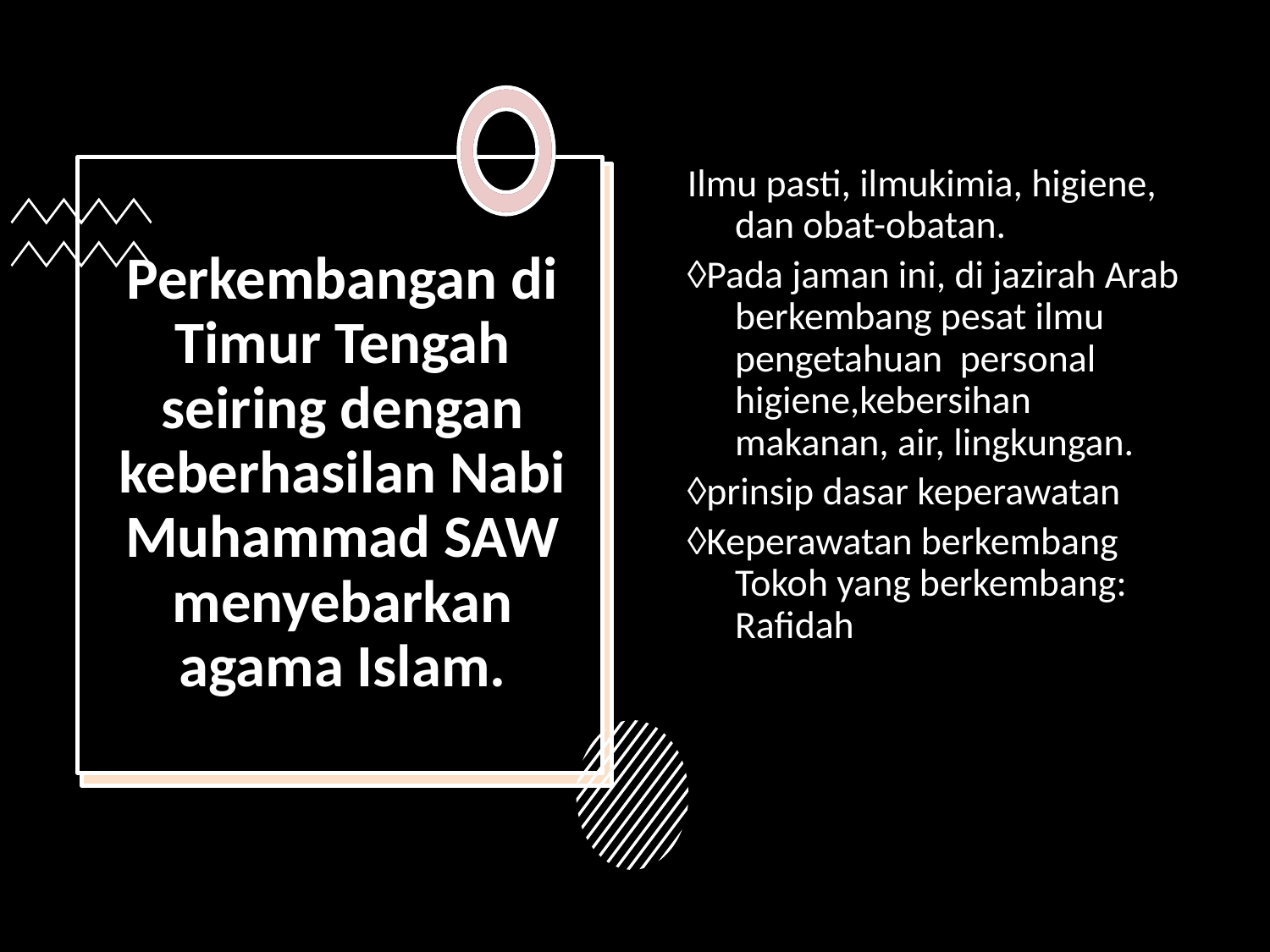

Ilmu pasti, ilmukimia, higiene, dan obat-obatan.
◊Pada jaman ini, di jazirah Arab berkembang pesat ilmu pengetahuan  personal higiene,kebersihan makanan, air, lingkungan.
◊prinsip dasar keperawatan
◊Keperawatan berkembang Tokoh yang berkembang: Rafidah

# Perkembangan di Timur Tengah seiring dengan keberhasilan Nabi Muhammad SAW menyebarkan agama Islam.